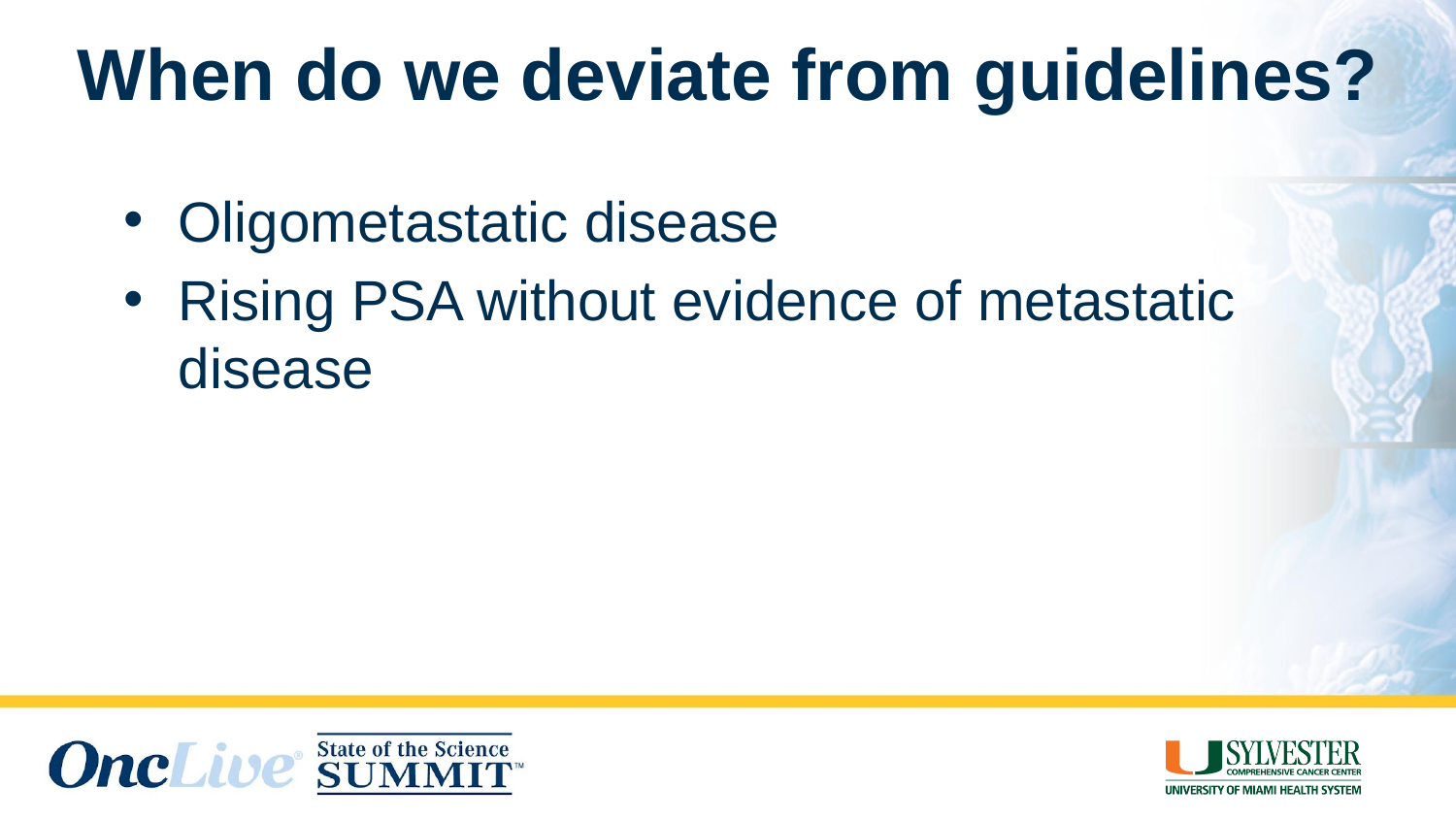

# When do we deviate from guidelines?
Oligometastatic disease
Rising PSA without evidence of metastatic disease